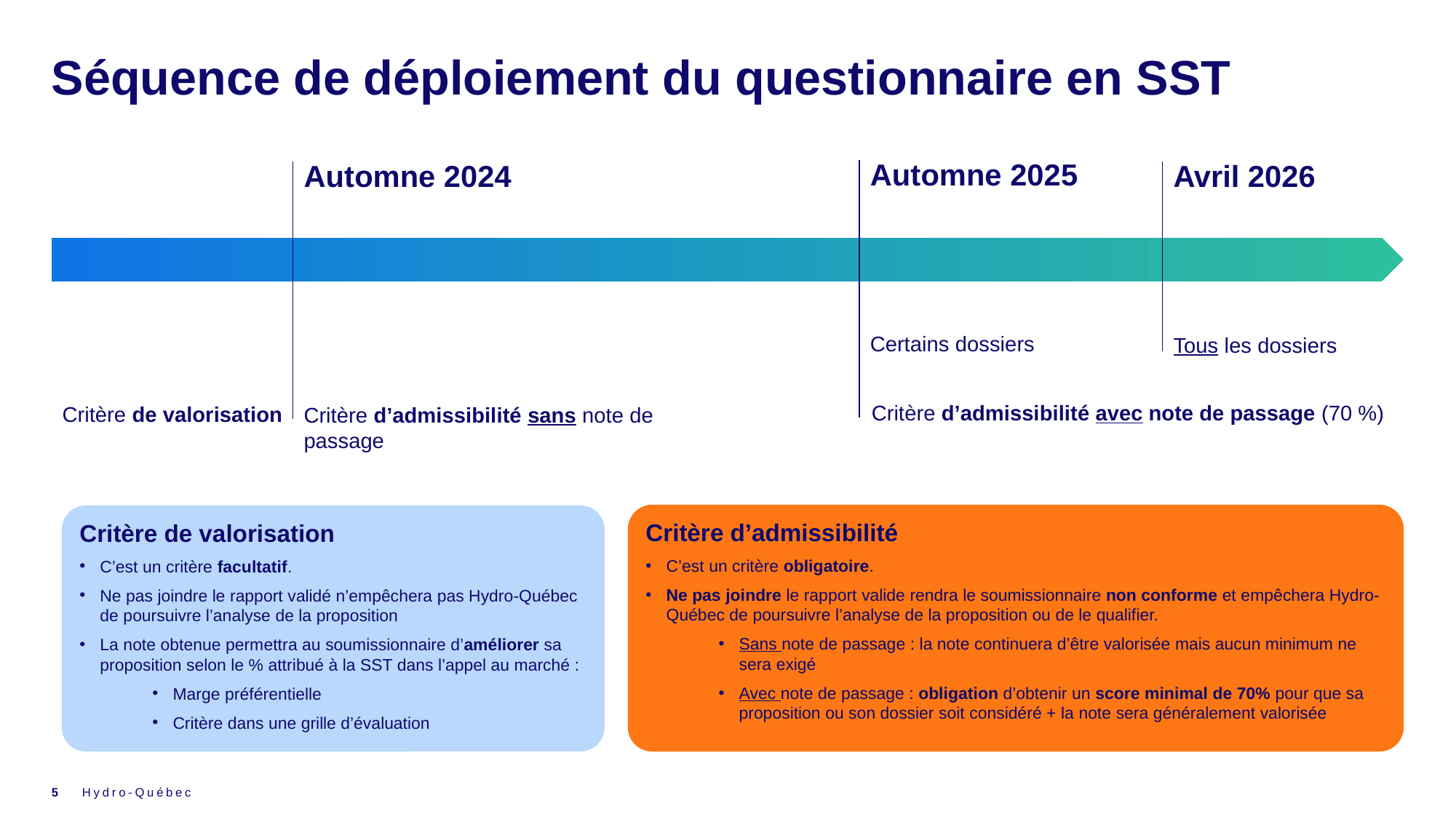

# Séquence de déploiement du questionnaire en SST
Automne 2025
Avril 2026
Automne 2024

Certains dossiers
Tous les dossiers
Critère d’admissibilité avec note de passage (70 %)
Critère de valorisation
Critère d’admissibilité sans note de passage
Critère d’admissibilité
C’est un critère obligatoire.
Ne pas joindre le rapport valide rendra le soumissionnaire non conforme et empêchera Hydro-Québec de poursuivre l’analyse de la proposition ou de le qualifier.
Sans note de passage : la note continuera d’être valorisée mais aucun minimum ne sera exigé
Avec note de passage : obligation d’obtenir un score minimal de 70% pour que sa proposition ou son dossier soit considéré + la note sera généralement valorisée

Critère de valorisation
C’est un critère facultatif.
Ne pas joindre le rapport validé n’empêchera pas Hydro-Québec de poursuivre l’analyse de la proposition
La note obtenue permettra au soumissionnaire d’améliorer sa proposition selon le % attribué à la SST dans l’appel au marché :
Marge préférentielle
Critère dans une grille d’évaluation